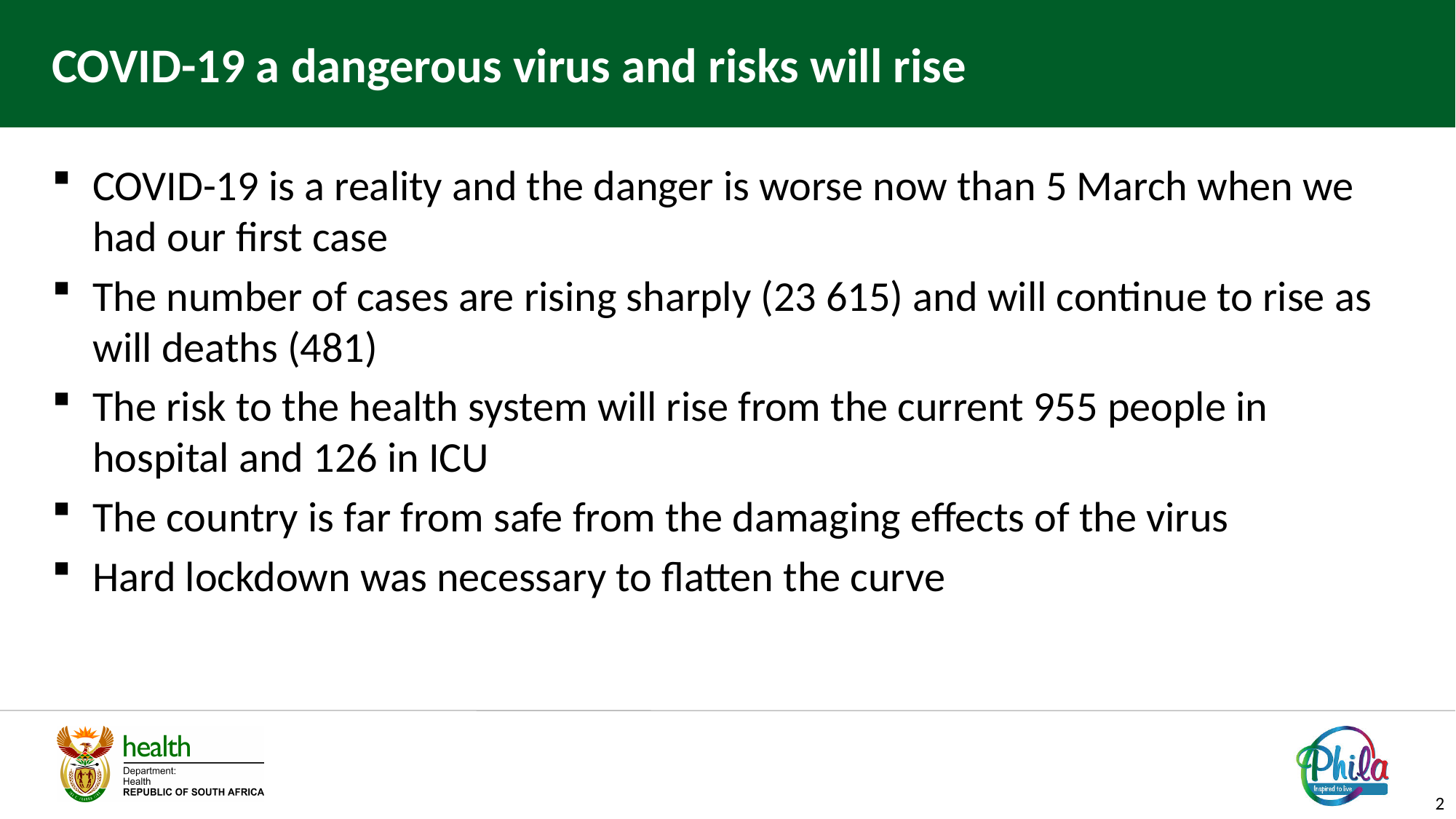

# COVID-19 a dangerous virus and risks will rise
COVID-19 is a reality and the danger is worse now than 5 March when we had our first case
The number of cases are rising sharply (23 615) and will continue to rise as will deaths (481)
The risk to the health system will rise from the current 955 people in hospital and 126 in ICU
The country is far from safe from the damaging effects of the virus
Hard lockdown was necessary to flatten the curve